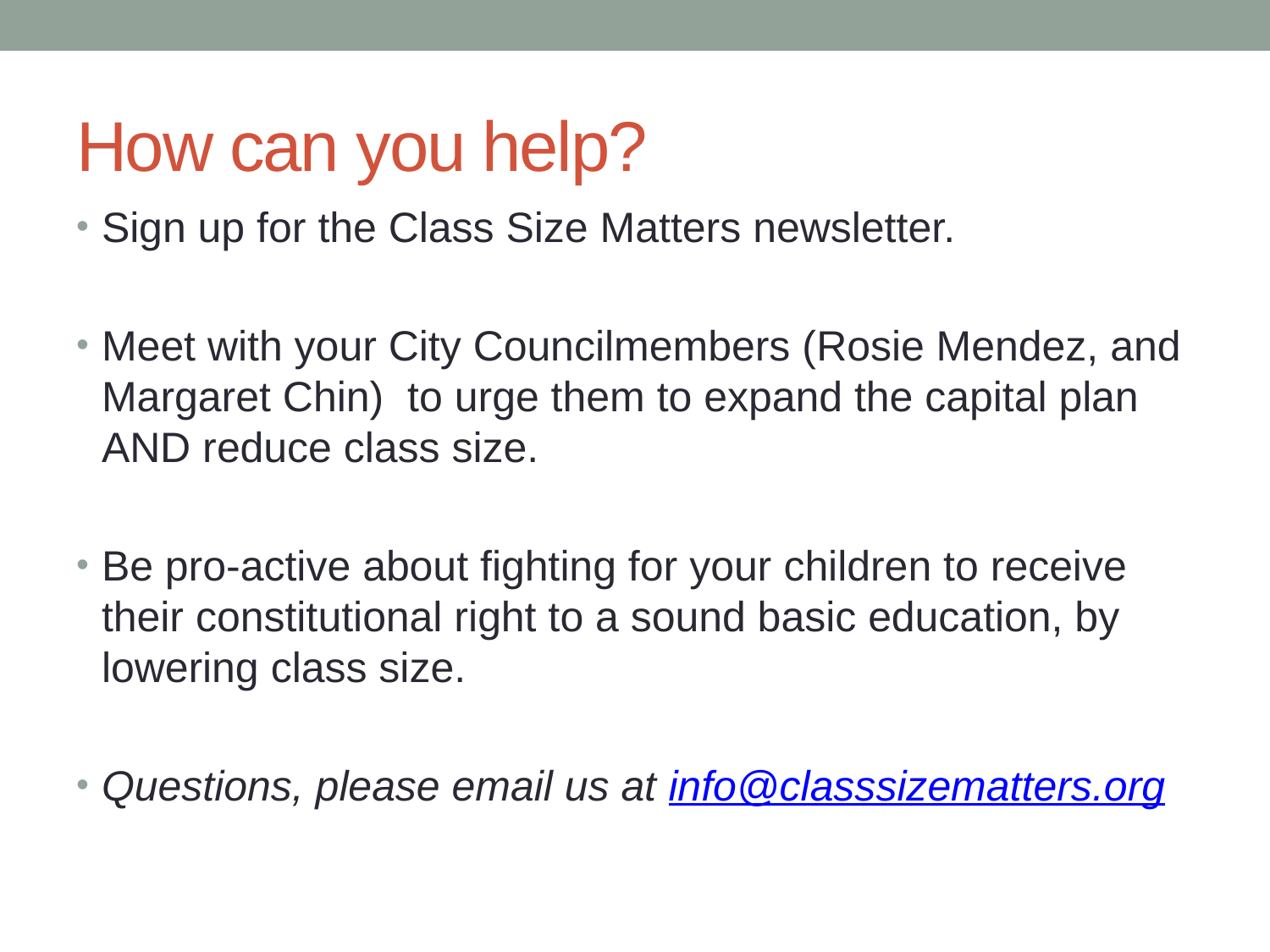

# How can you help?
Sign up for the Class Size Matters newsletter.

Meet with your City Councilmembers (Rosie Mendez, and Margaret Chin)  to urge them to expand the capital plan AND reduce class size.

Be pro-active about fighting for your children to receive their constitutional right to a sound basic education, by lowering class size.

Questions, please email us at info@classsizematters.org